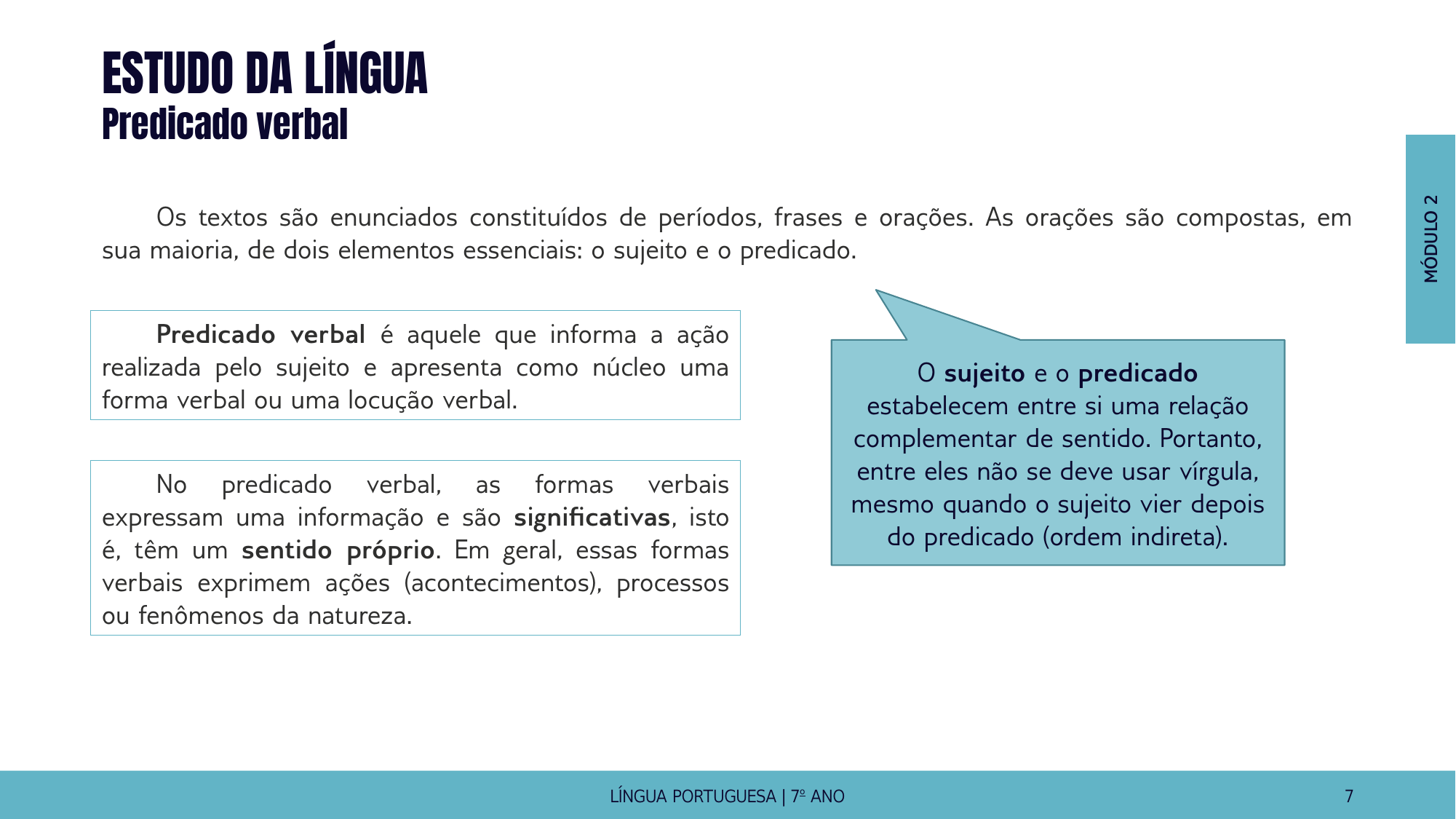

ESTUDO DA LÍNGUA
Predicado verbal

MÓDULO 2
Os textos são enunciados constituídos de períodos, frases e orações. As orações são compostas, em sua maioria, de dois elementos essenciais: o sujeito e o predicado.
Predicado verbal é aquele que informa a ação realizada pelo sujeito e apresenta como núcleo uma forma verbal ou uma locução verbal.
O sujeito e o predicado estabelecem entre si uma relação complementar de sentido. Portanto, entre eles não se deve usar vírgula, mesmo quando o sujeito vier depois do predicado (ordem indireta).
No predicado verbal, as formas verbais expressam uma informação e são significativas, isto é, têm um sentido próprio. Em geral, essas formas verbais exprimem ações (acontecimentos), processos ou fenômenos da natureza.
LÍNGUA PORTUGUESA | 7o ANO
7